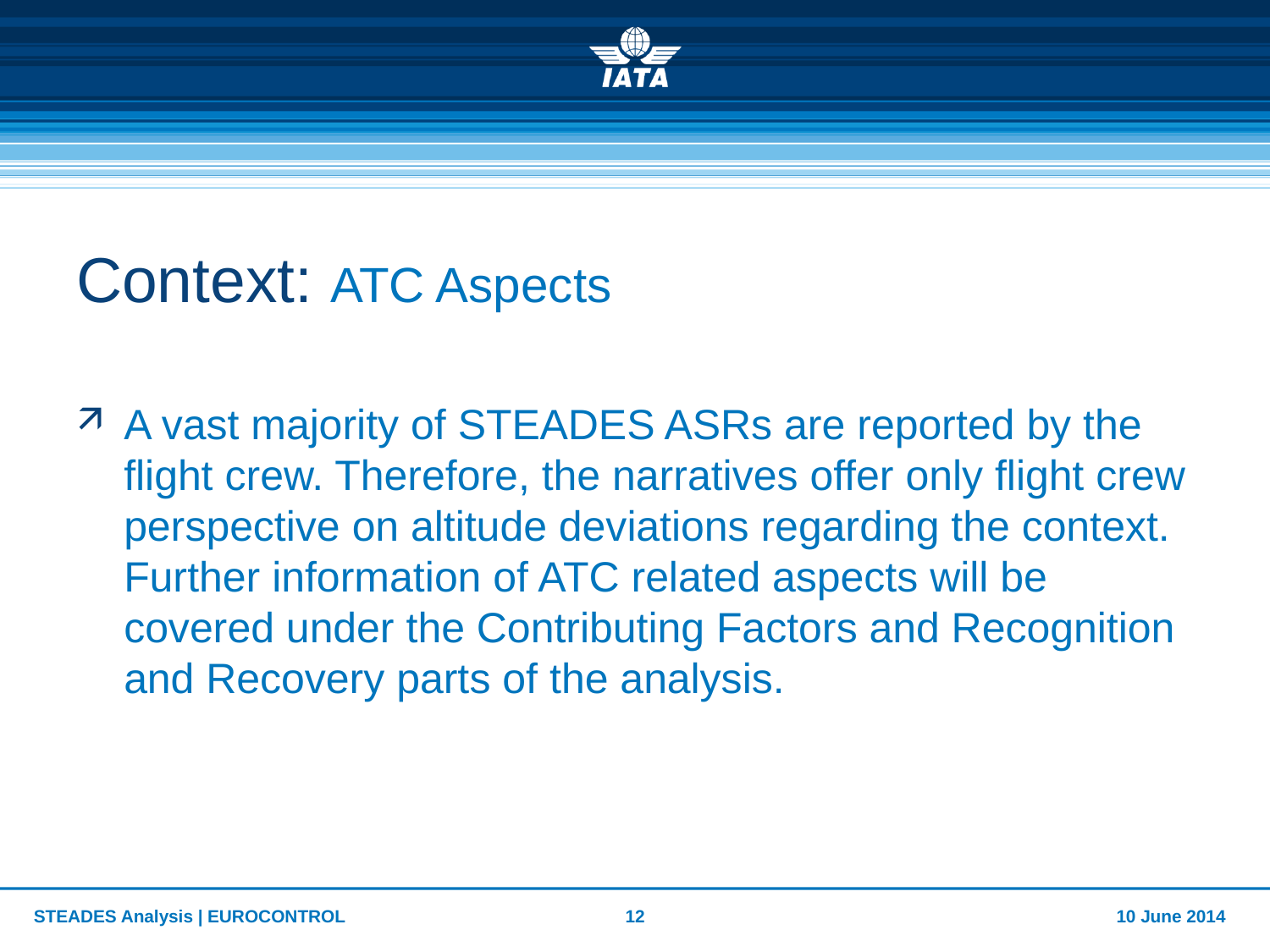

# Context: ATC Aspects
A vast majority of STEADES ASRs are reported by the flight crew. Therefore, the narratives offer only flight crew perspective on altitude deviations regarding the context. Further information of ATC related aspects will be covered under the Contributing Factors and Recognition and Recovery parts of the analysis.
STEADES Analysis | EUROCONTROL
12
10 June 2014